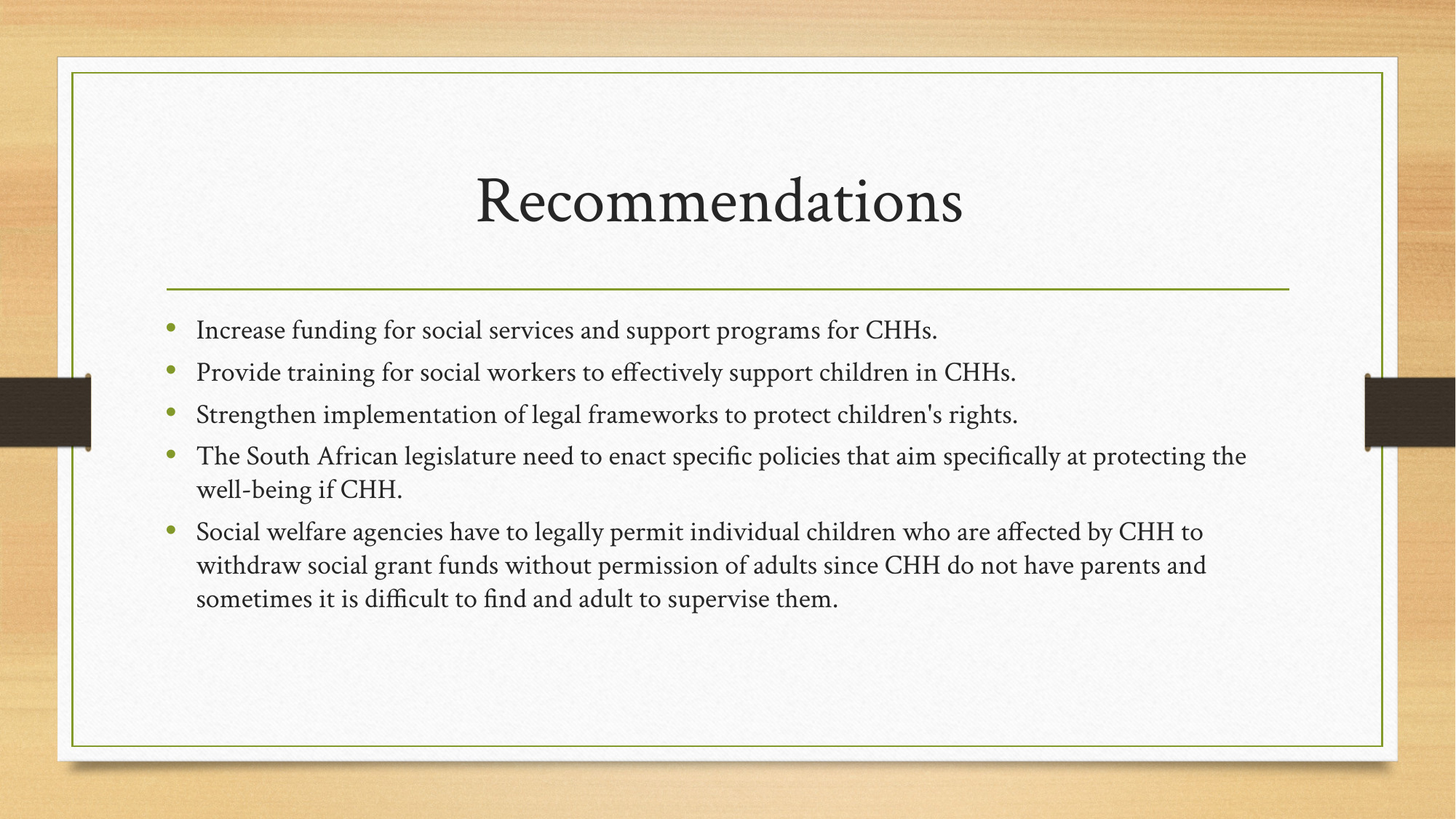

# Recommendations
Increase funding for social services and support programs for CHHs.
Provide training for social workers to effectively support children in CHHs.
Strengthen implementation of legal frameworks to protect children's rights.
The South African legislature need to enact specific policies that aim specifically at protecting the well-being if CHH.
Social welfare agencies have to legally permit individual children who are affected by CHH to withdraw social grant funds without permission of adults since CHH do not have parents and sometimes it is difficult to find and adult to supervise them.